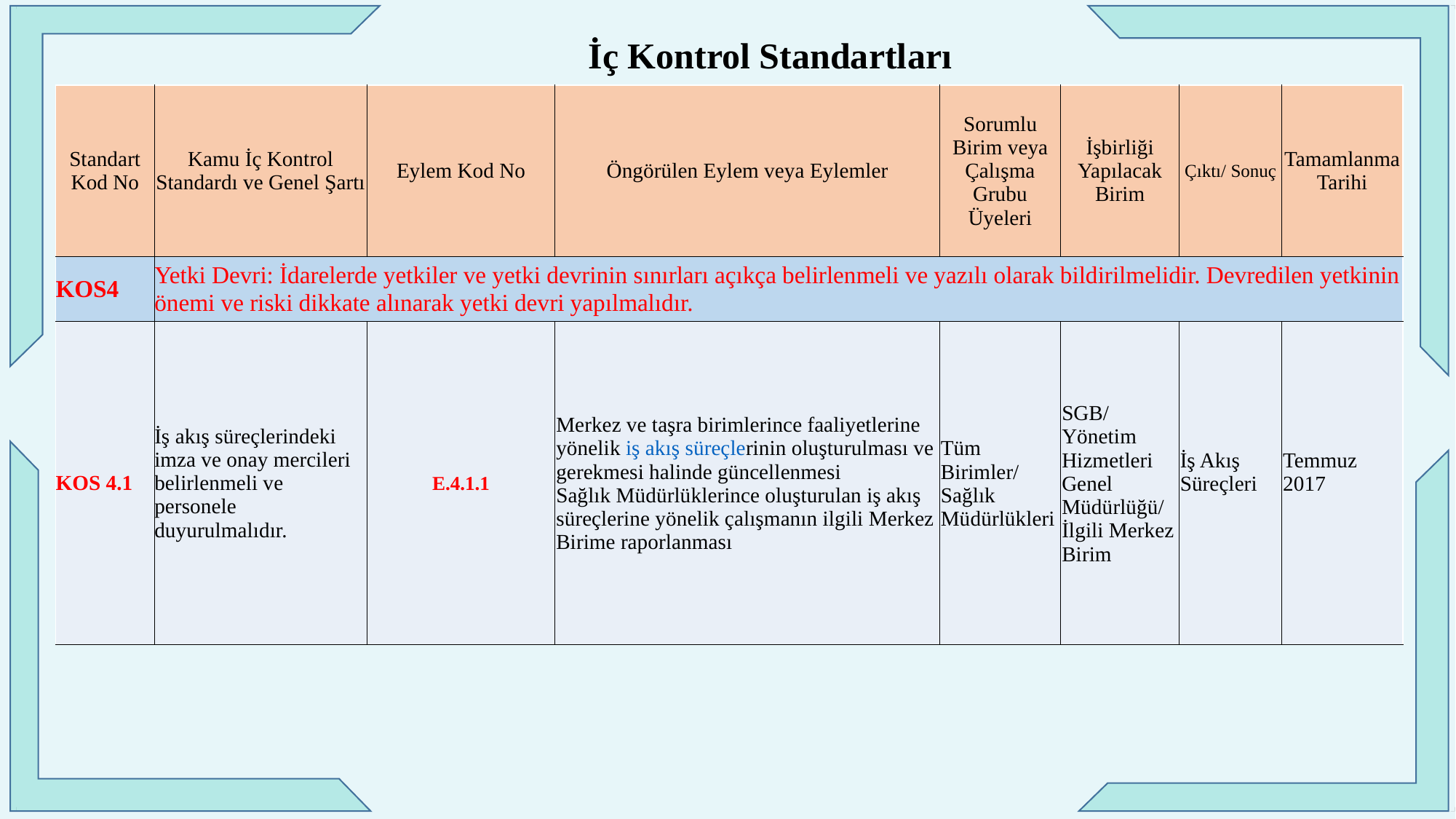

İç Kontrol Standartları
| Standart Kod No | Kamu İç Kontrol Standardı ve Genel Şartı | Eylem Kod No | Öngörülen Eylem veya Eylemler | Sorumlu Birim veya Çalışma Grubu Üyeleri | İşbirliği Yapılacak Birim | Çıktı/ Sonuç | Tamamlanma Tarihi |
| --- | --- | --- | --- | --- | --- | --- | --- |
| KOS4 | Yetki Devri: İdarelerde yetkiler ve yetki devrinin sınırları açıkça belirlenmeli ve yazılı olarak bildirilmelidir. Devredilen yetkinin önemi ve riski dikkate alınarak yetki devri yapılmalıdır. |  |  |  |  |  |  |
| KOS 4.1 | İş akış süreçlerindeki imza ve onay mercileri belirlenmeli ve personele duyurulmalıdır. | E.4.1.1 | Merkez ve taşra birimlerince faaliyetlerine yönelik iş akış süreçlerinin oluşturulması ve gerekmesi halinde güncellenmesi Sağlık Müdürlüklerince oluşturulan iş akış süreçlerine yönelik çalışmanın ilgili Merkez Birime raporlanması | Tüm Birimler/ Sağlık Müdürlükleri | SGB/ Yönetim Hizmetleri Genel Müdürlüğü/ İlgili Merkez Birim | İş Akış Süreçleri | Temmuz 2017 |